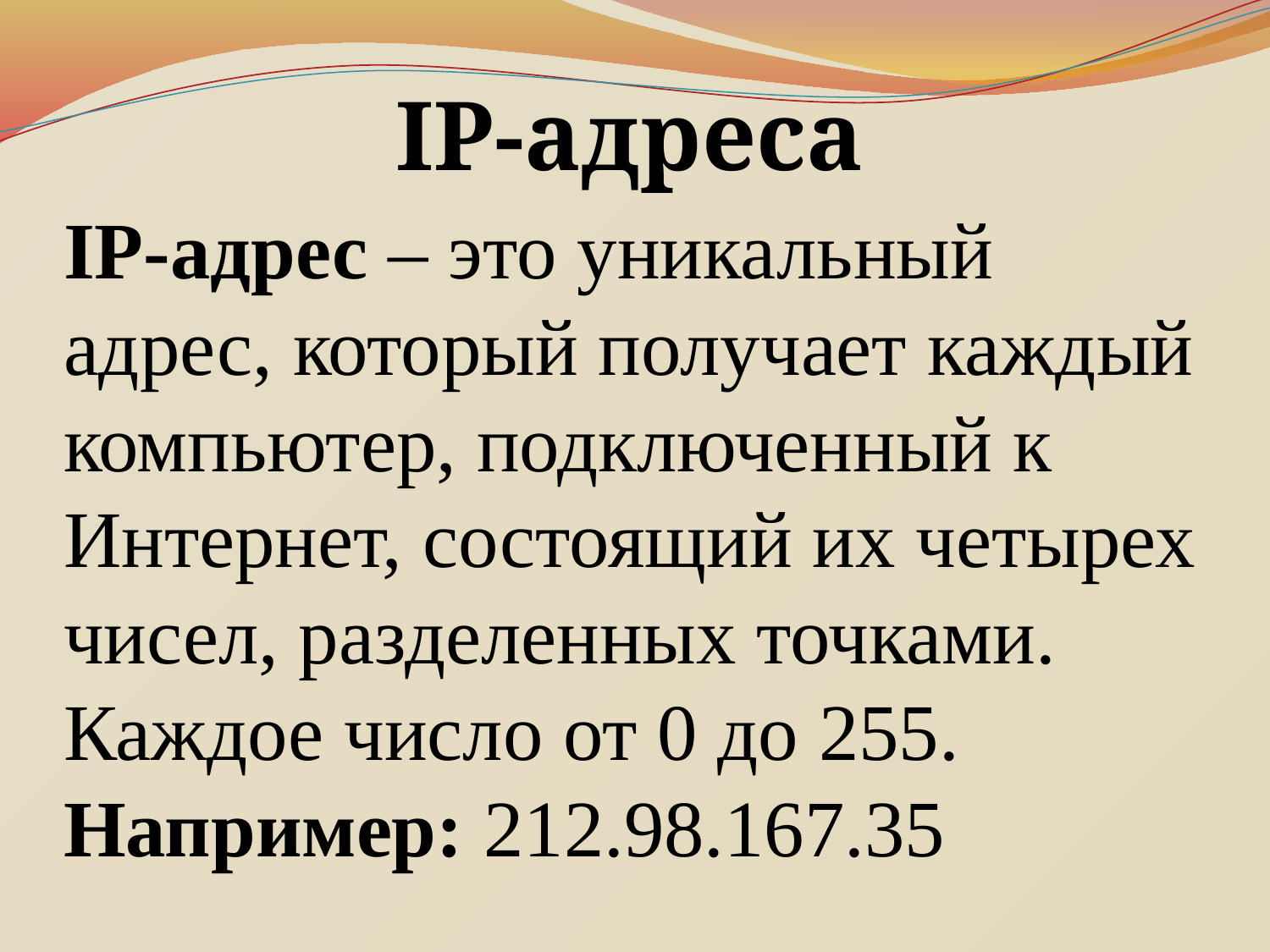

IP-адреса
# IP-адрес – это уникальный адрес, который получает каждый компьютер, подключенный к Интернет, состоящий их четырех чисел, разделенных точками. Каждое число от 0 до 255. Например: 212.98.167.35